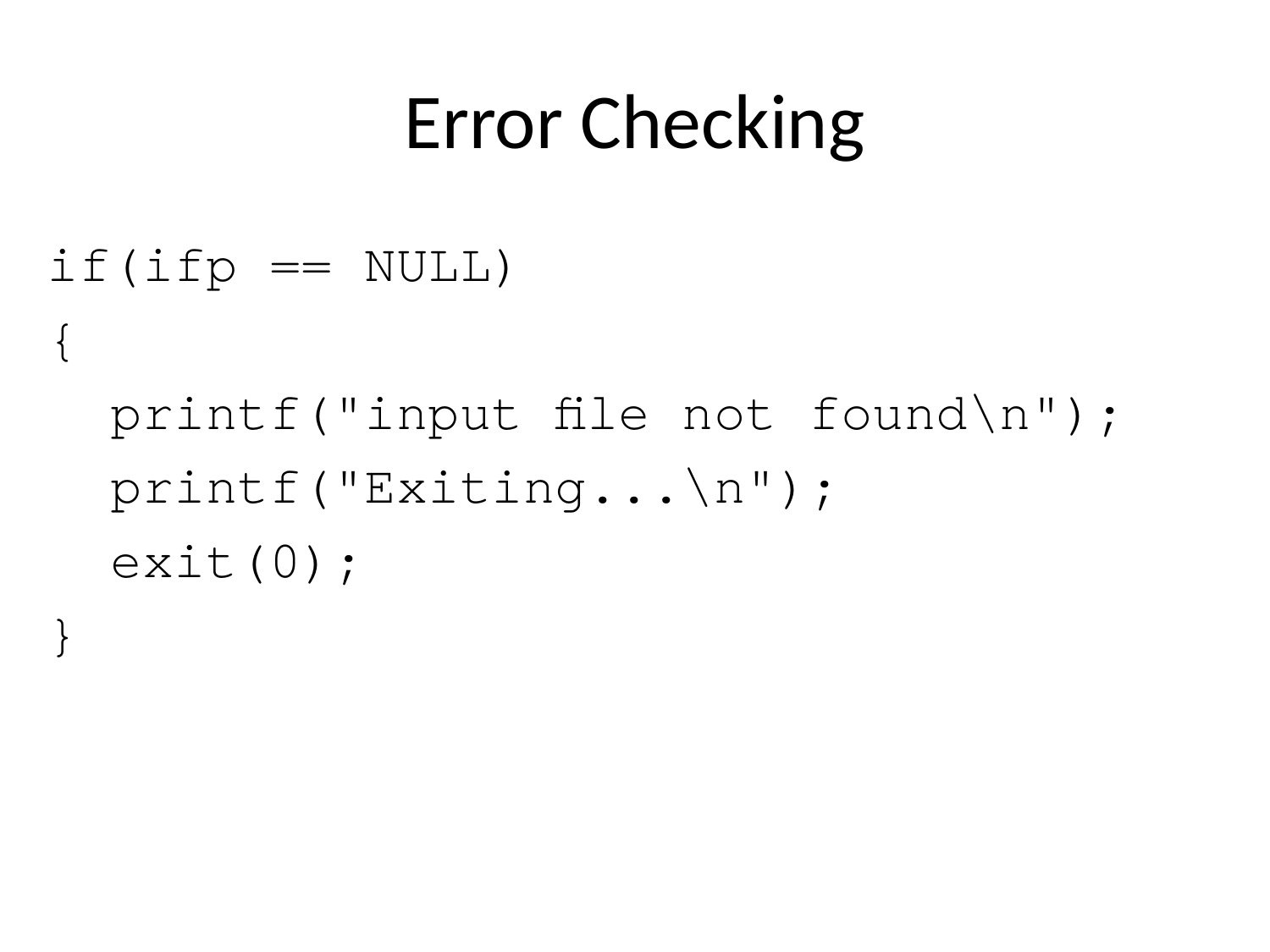

# Error Checking
if(ifp == NULL)
{
  printf("input file not found\n");
  printf("Exiting...\n");
  exit(0);
}